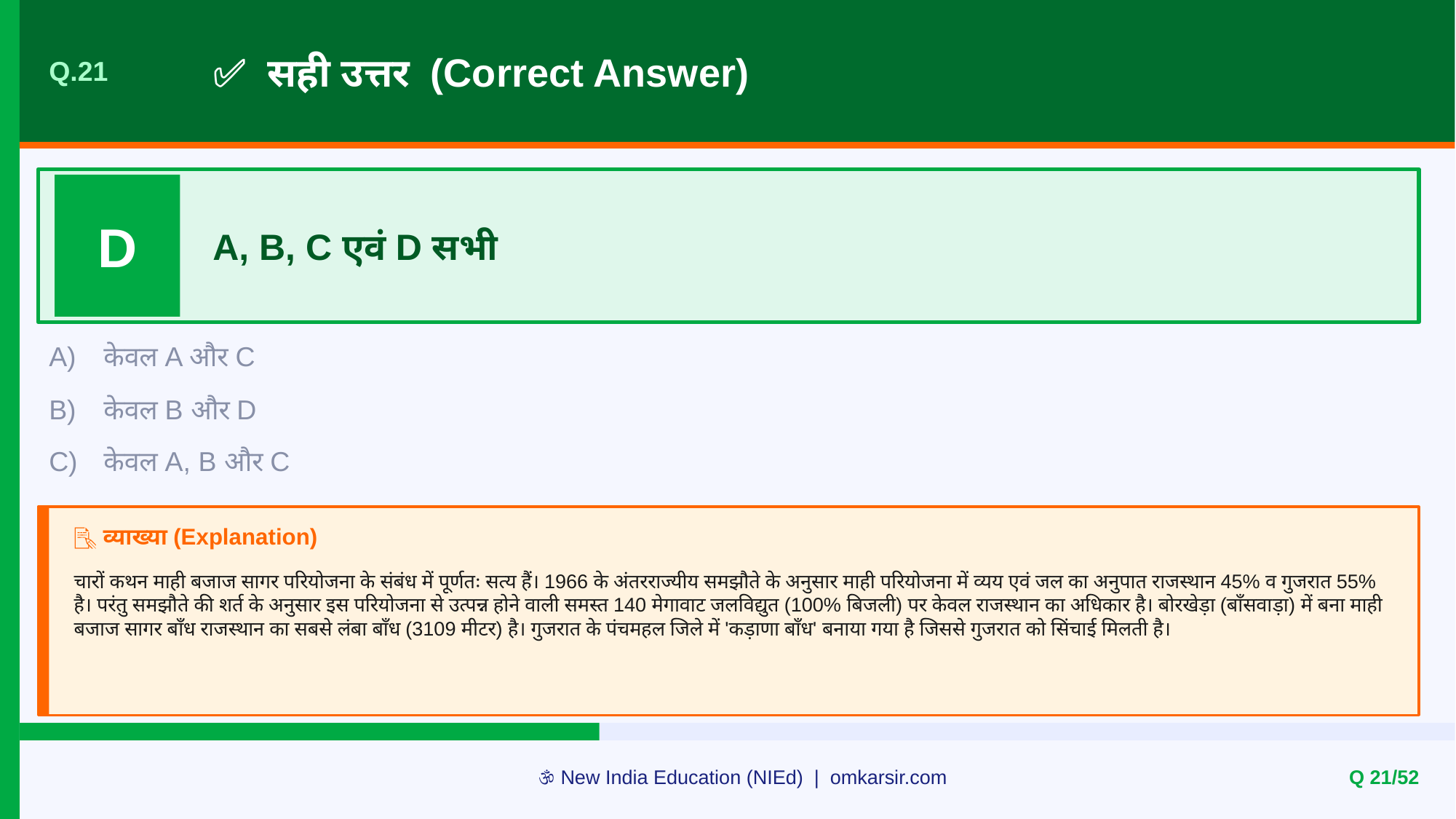

✅  सही उत्तर  (Correct Answer)
Q.21

D
A, B, C एवं D सभी
A)
केवल A और C
B)
केवल B और D
C)
केवल A, B और C

📝 व्याख्या (Explanation)
चारों कथन माही बजाज सागर परियोजना के संबंध में पूर्णतः सत्य हैं। 1966 के अंतरराज्यीय समझौते के अनुसार माही परियोजना में व्यय एवं जल का अनुपात राजस्थान 45% व गुजरात 55% है। परंतु समझौते की शर्त के अनुसार इस परियोजना से उत्पन्न होने वाली समस्त 140 मेगावाट जलविद्युत (100% बिजली) पर केवल राजस्थान का अधिकार है। बोरखेड़ा (बाँसवाड़ा) में बना माही बजाज सागर बाँध राजस्थान का सबसे लंबा बाँध (3109 मीटर) है। गुजरात के पंचमहल जिले में 'कड़ाणा बाँध' बनाया गया है जिससे गुजरात को सिंचाई मिलती है।

🕉️ New India Education (NIEd)  |  omkarsir.com
Q 21/52